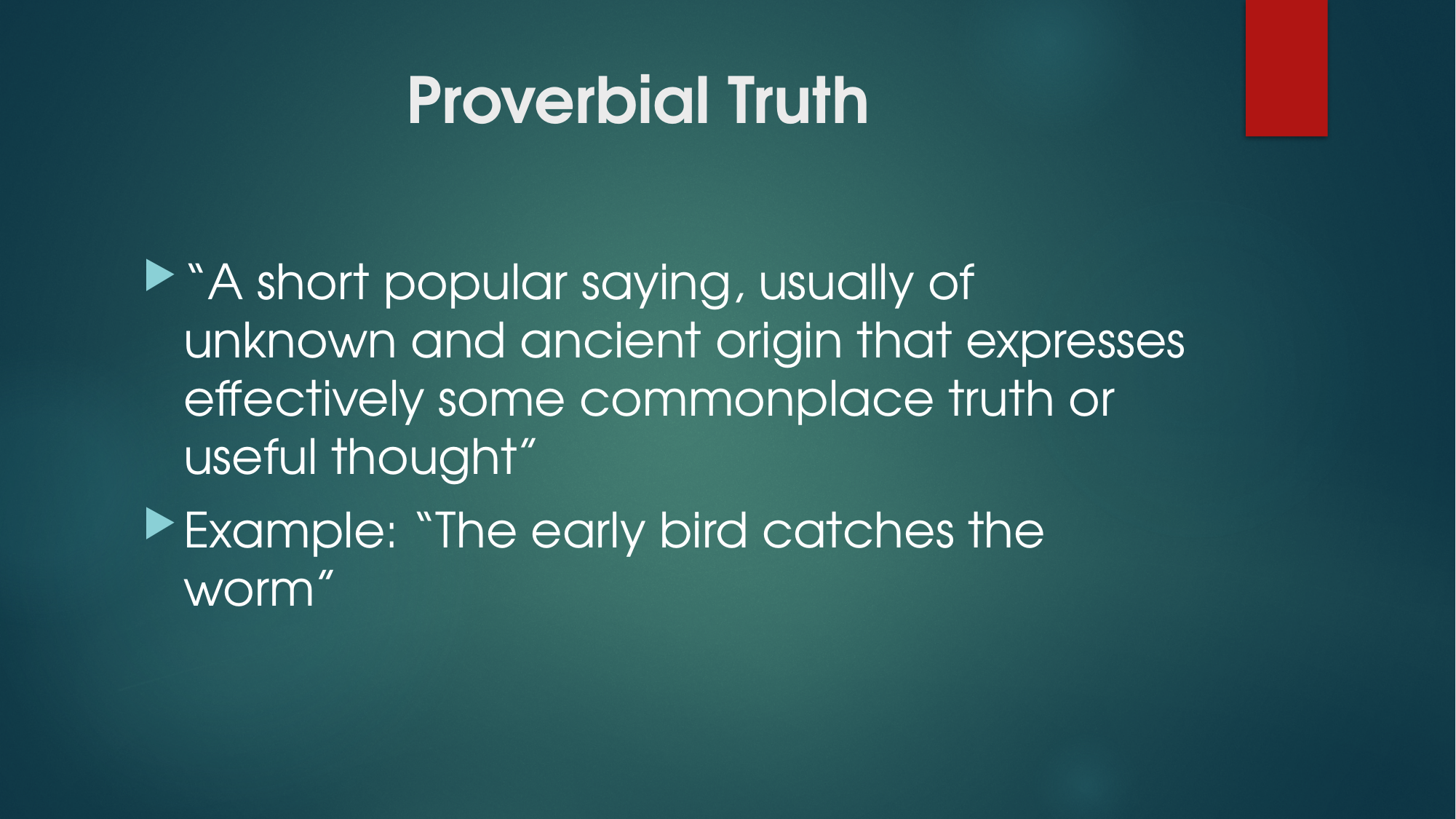

# Proverbial Truth
“A short popular saying, usually of unknown and ancient origin that expresses effectively some commonplace truth or useful thought”
Example: “The early bird catches the worm”